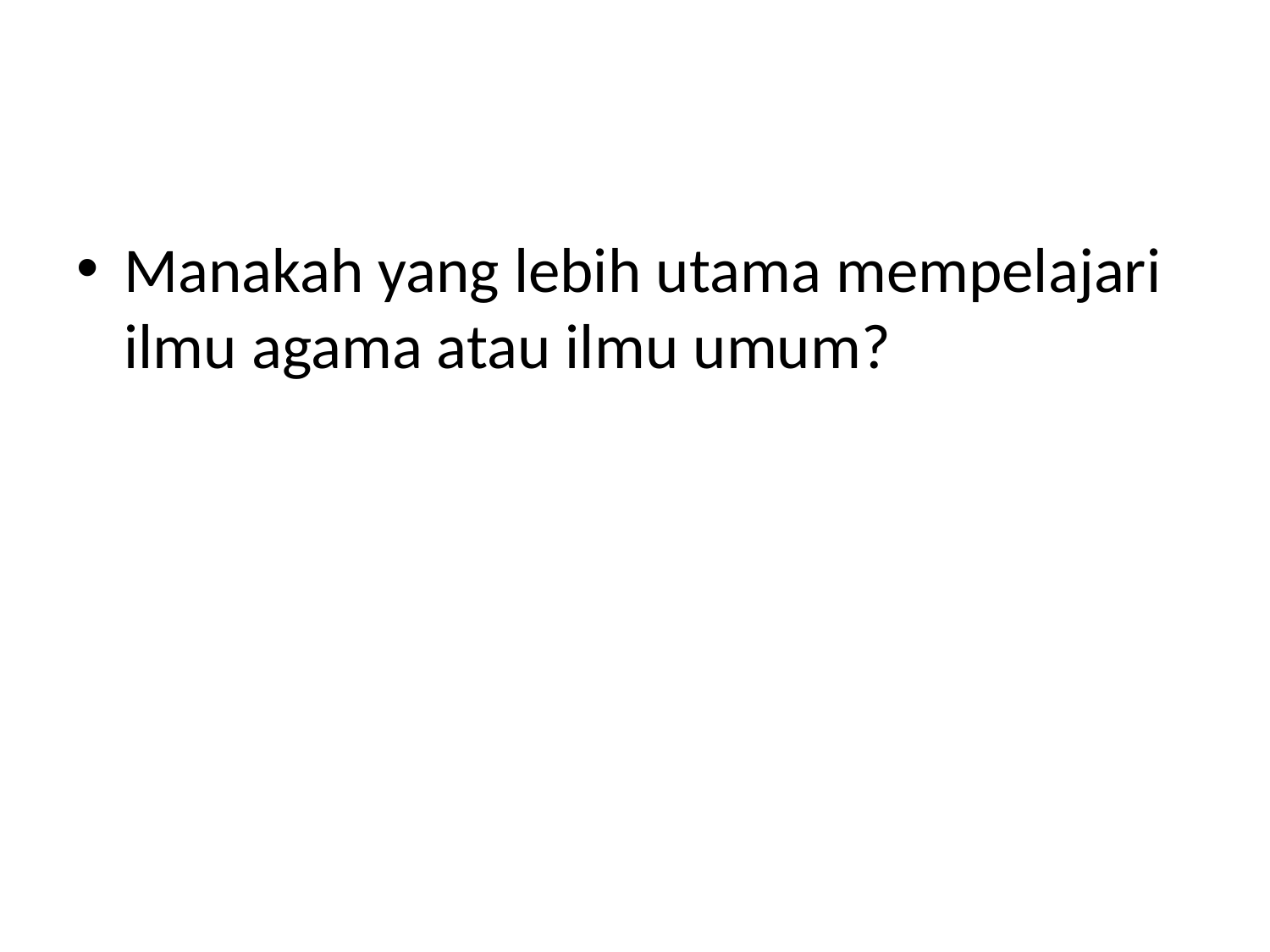

#
Manakah yang lebih utama mempelajari ilmu agama atau ilmu umum?